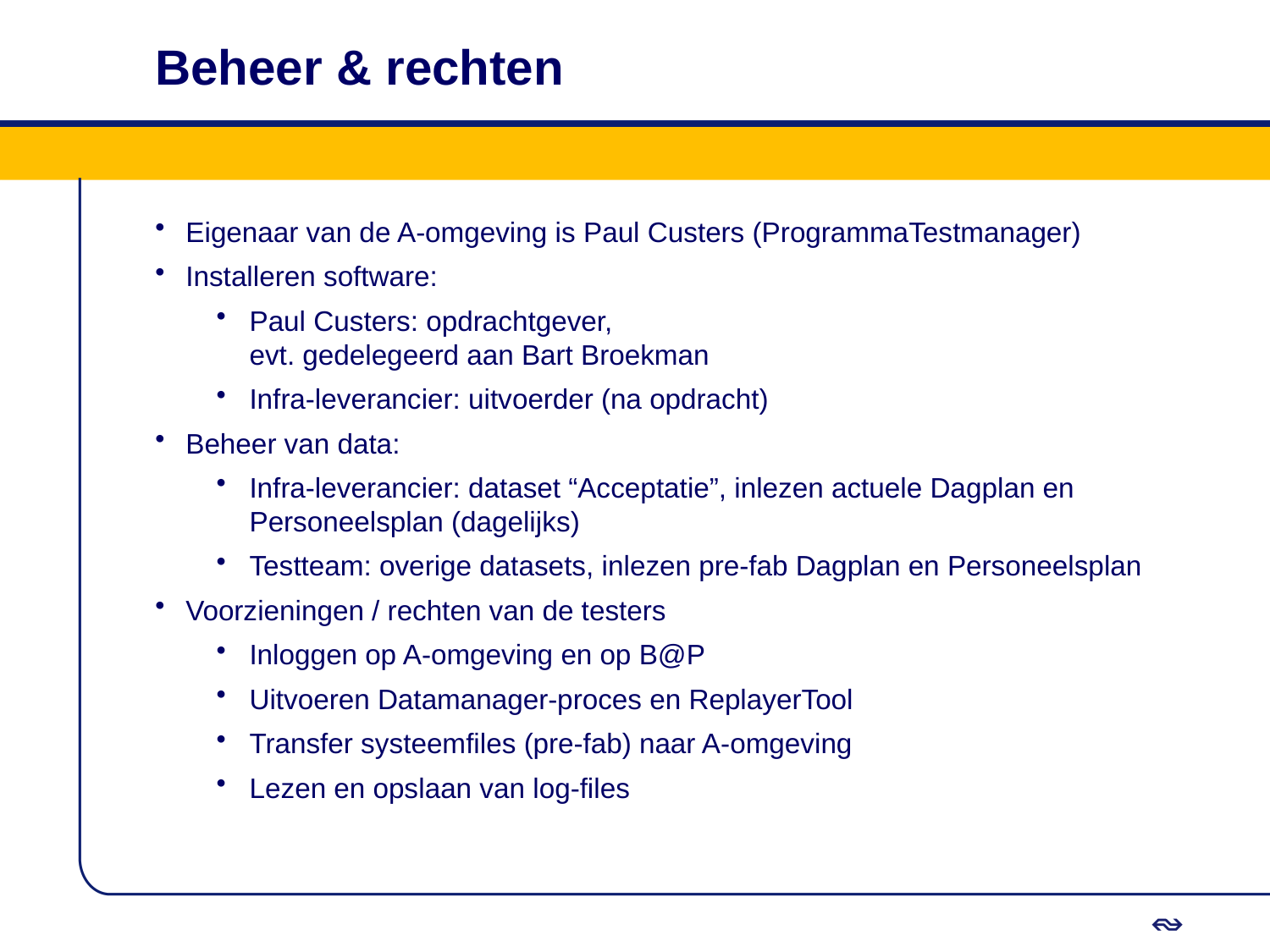

# Beheer & rechten
Eigenaar van de A-omgeving is Paul Custers (ProgrammaTestmanager)
Installeren software:
Paul Custers: opdrachtgever,
evt. gedelegeerd aan Bart Broekman
Infra-leverancier: uitvoerder (na opdracht)
Beheer van data:
Infra-leverancier: dataset “Acceptatie”, inlezen actuele Dagplan en Personeelsplan (dagelijks)
Testteam: overige datasets, inlezen pre-fab Dagplan en Personeelsplan
Voorzieningen / rechten van de testers
Inloggen op A-omgeving en op B@P
Uitvoeren Datamanager-proces en ReplayerTool
Transfer systeemfiles (pre-fab) naar A-omgeving
Lezen en opslaan van log-files